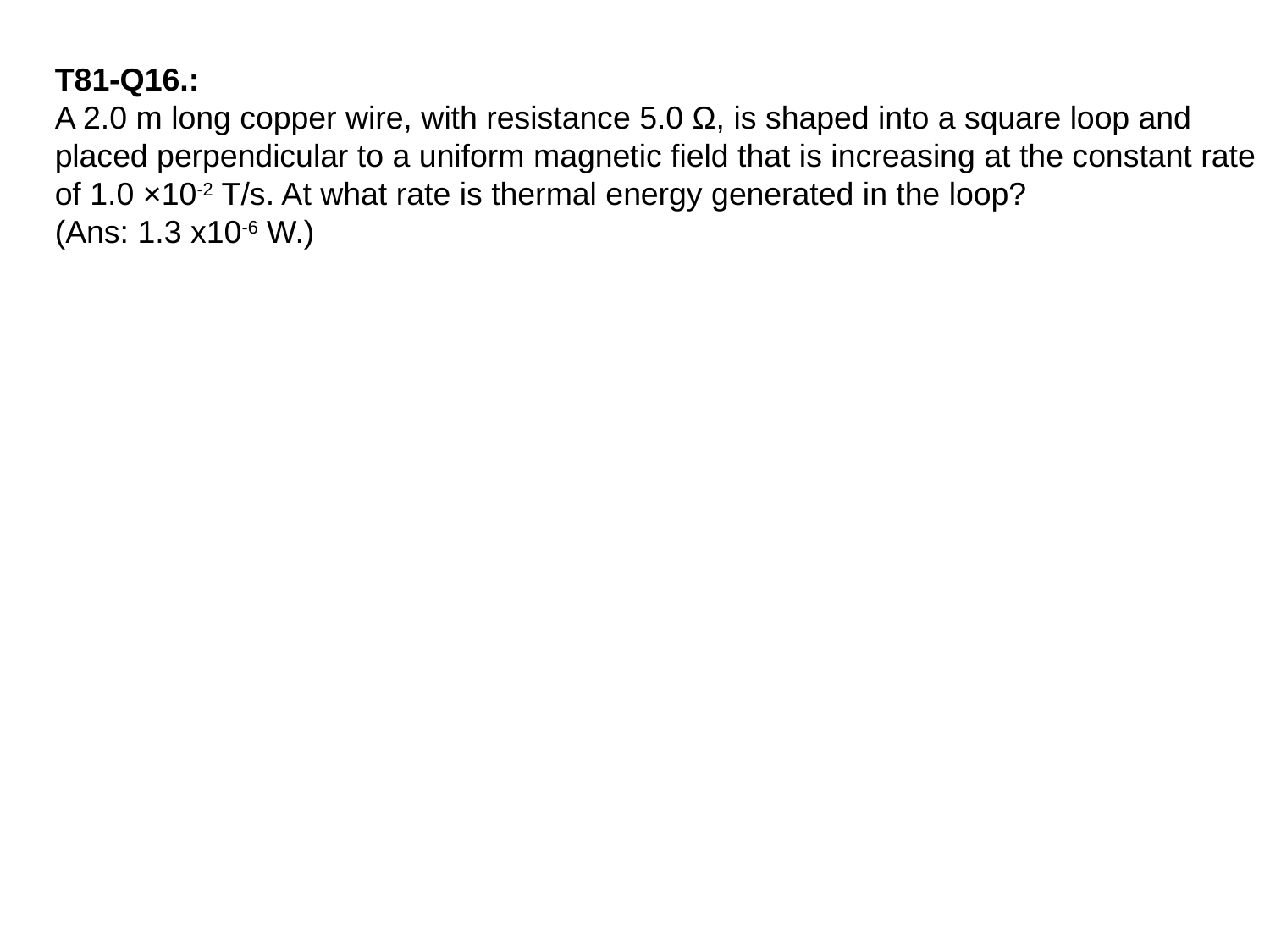

T81-Q16.:
A 2.0 m long copper wire, with resistance 5.0 Ω, is shaped into a square loop and placed perpendicular to a uniform magnetic field that is increasing at the constant rate of 1.0 ×10-2 T/s. At what rate is thermal energy generated in the loop?
(Ans: 1.3 x10-6 W.)